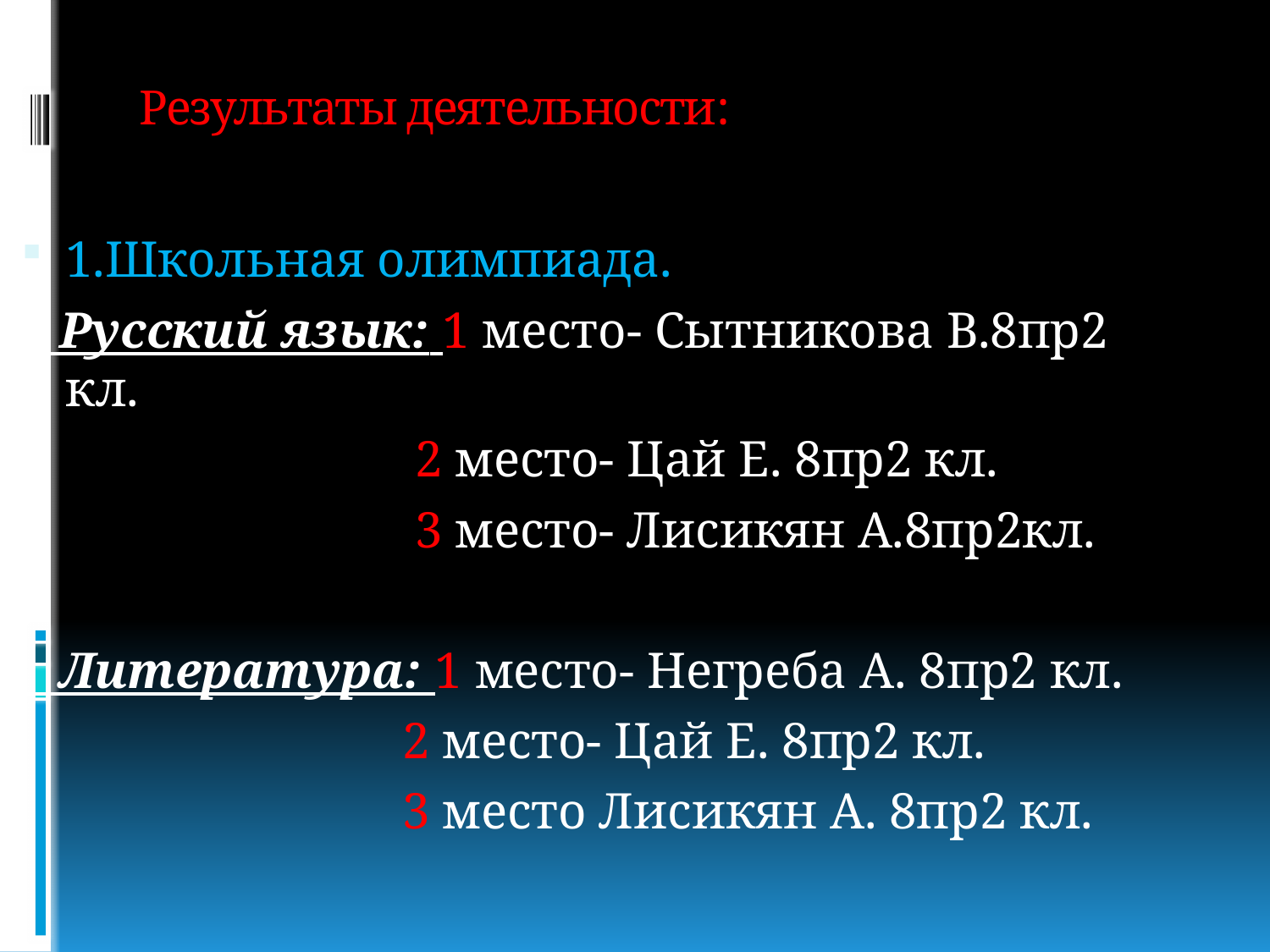

# Результаты деятельности:
1.Школьная олимпиада.
   Русский язык: 1 место- Сытникова В.8пр2 кл.
                               2 место- Цай Е. 8пр2 кл.
                               3 место- Лисикян А.8пр2кл.

   Литература: 1 место- Негреба А. 8пр2 кл.
                              2 место- Цай Е. 8пр2 кл.
                              3 место Лисикян А. 8пр2 кл.